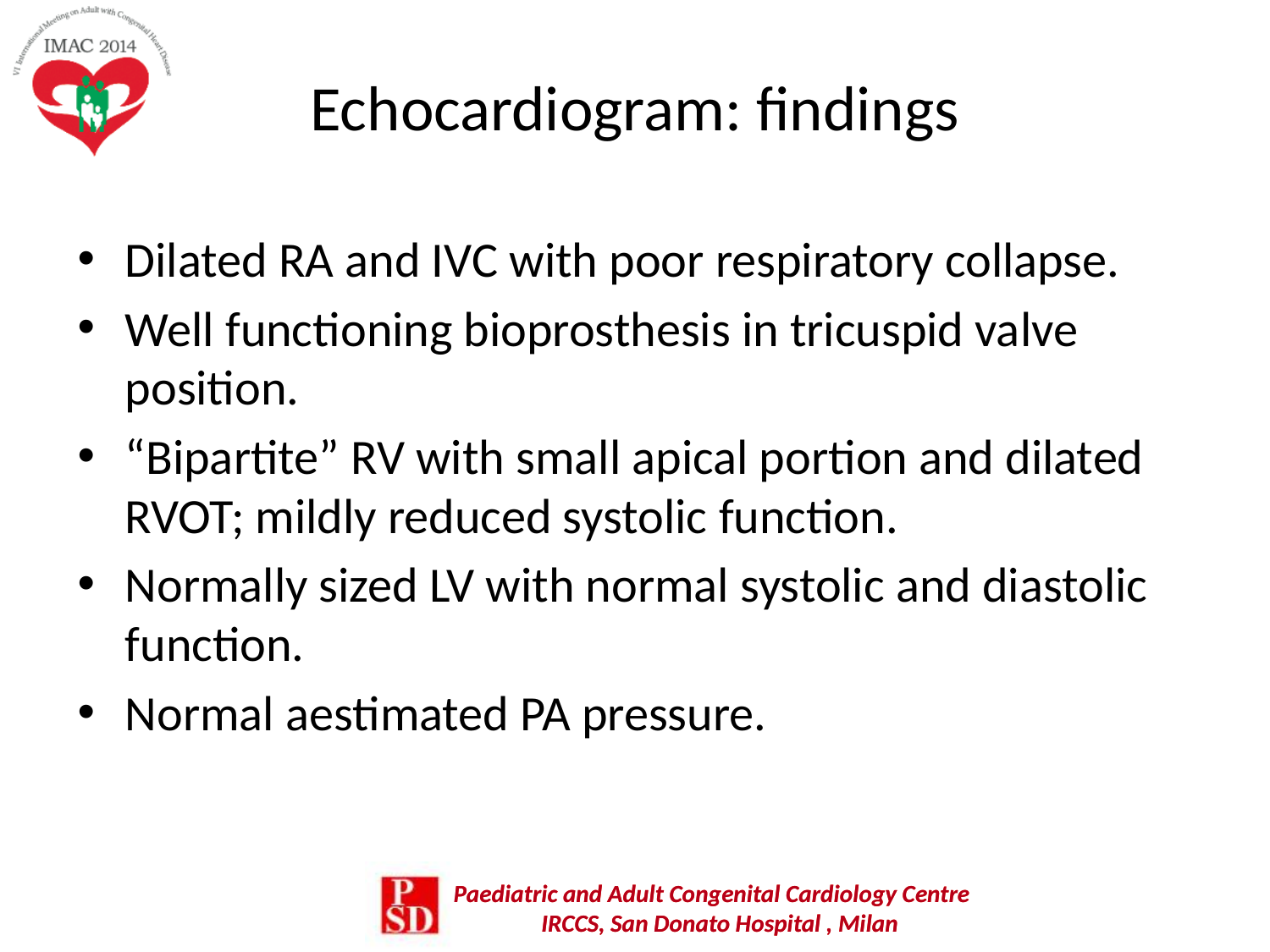

# Echocardiogram: findings
Dilated RA and IVC with poor respiratory collapse.
Well functioning bioprosthesis in tricuspid valve position.
“Bipartite” RV with small apical portion and dilated RVOT; mildly reduced systolic function.
Normally sized LV with normal systolic and diastolic function.
Normal aestimated PA pressure.